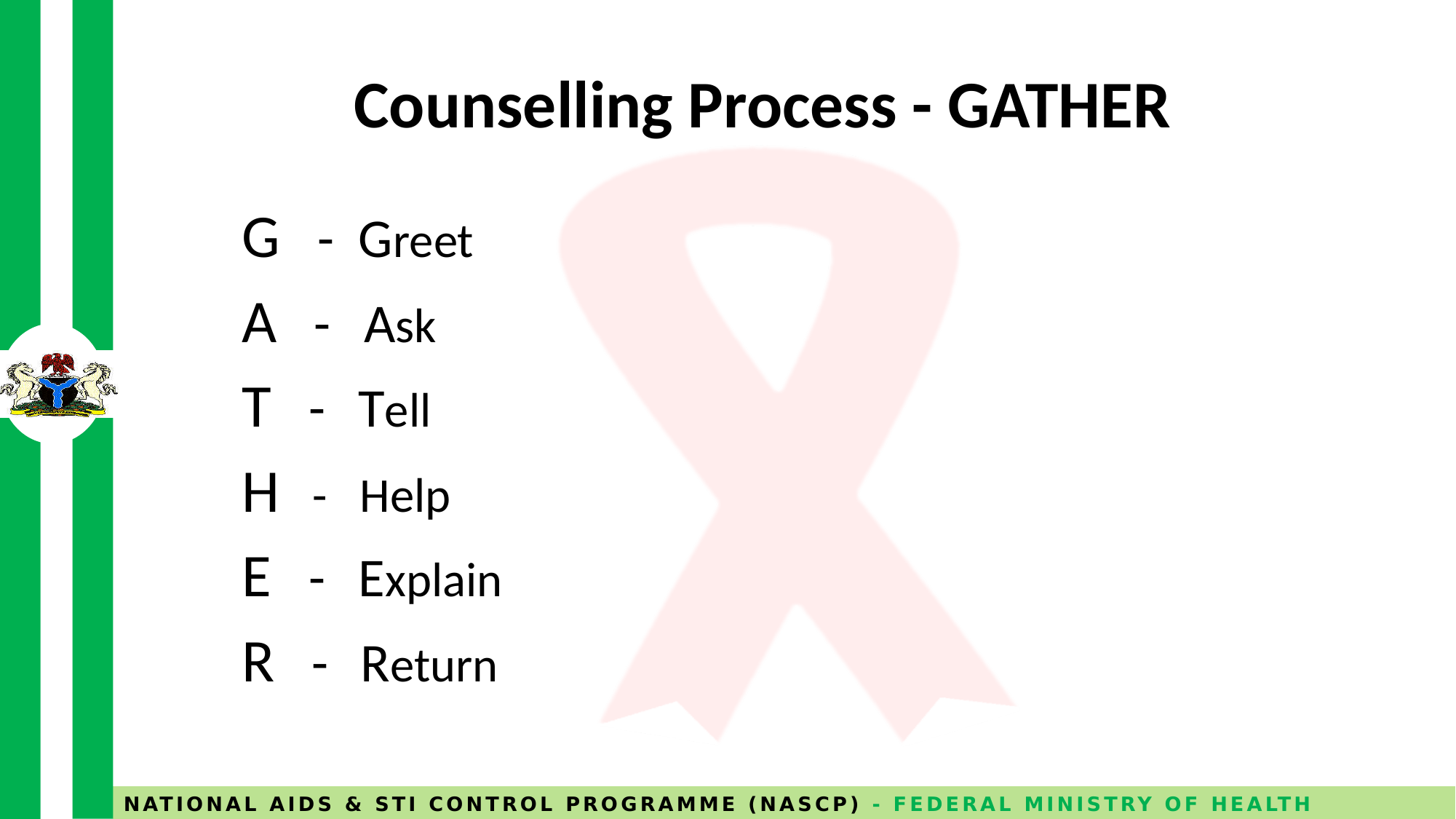

# Counselling Process - GATHER
G   -  Greet
A   -   Ask
T   -   Tell
H   -   Help
E   -   Explain
R   -   Return